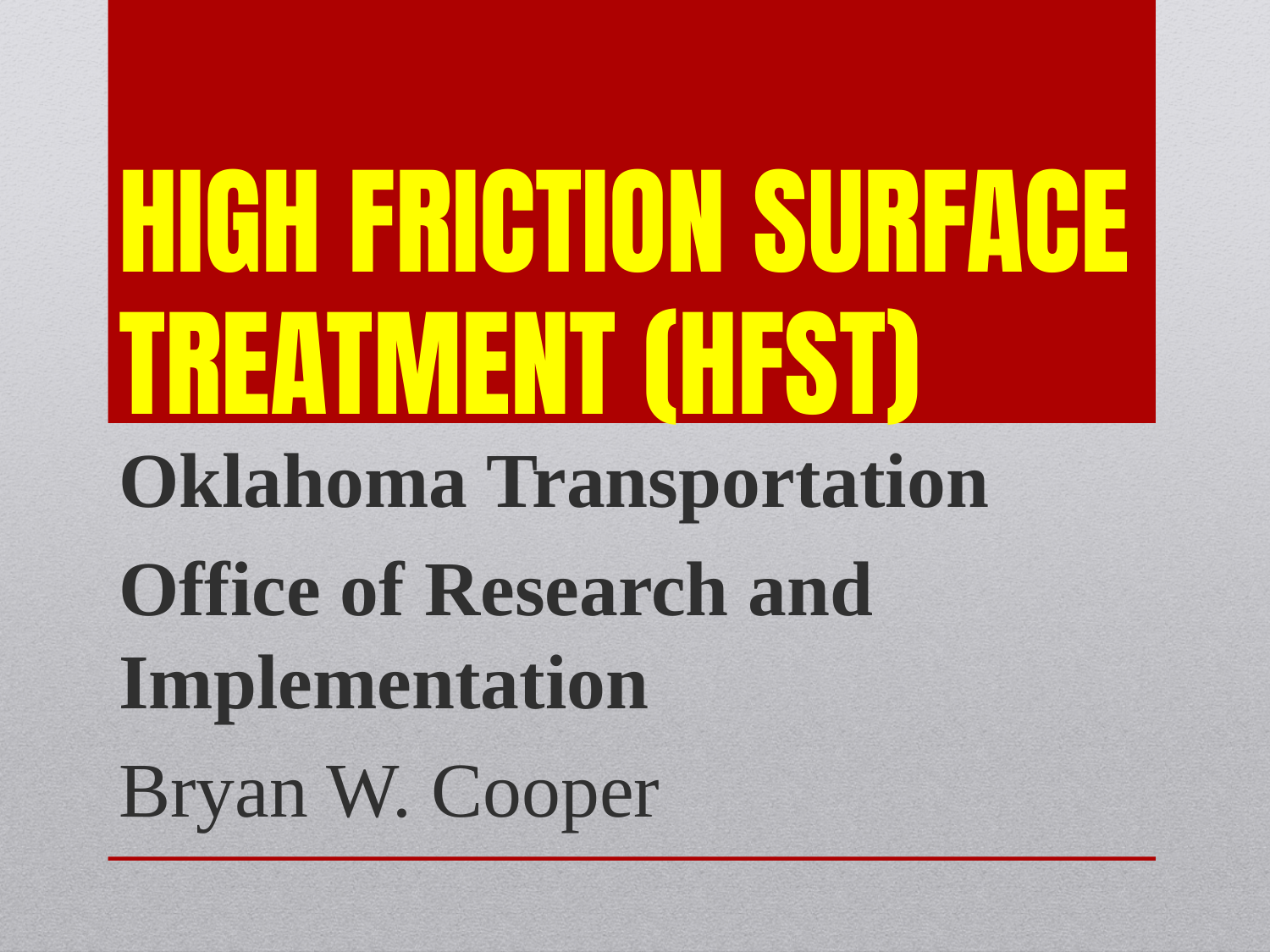

# HIGH FRICTION SURFACE TREATMENT (HFST)
Oklahoma Transportation
Office of Research and Implementation
Bryan W. Cooper